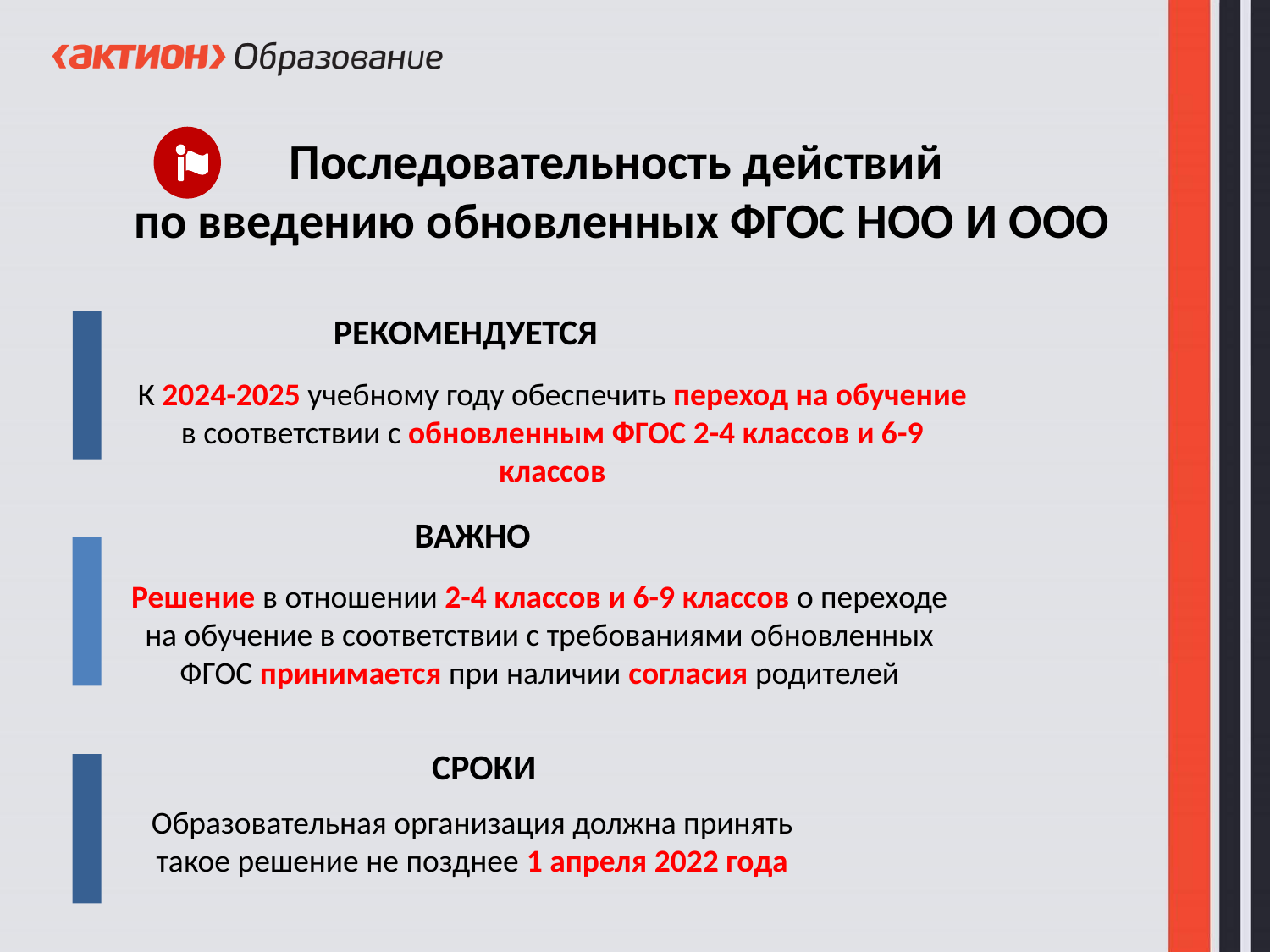

Последовательность действий
по введению обновленных ФГОС НОО И ООО

РЕКОМЕНДУЕТСЯ
К 2024-2025 учебному году обеспечить переход на обучение в соответствии с обновленным ФГОС 2-4 классов и 6-9 классов

ВАЖНО
Решение в отношении 2-4 классов и 6-9 классов о переходе на обучение в соответствии с требованиями обновленных ФГОС принимается при наличии согласия родителей

СРОКИ
Образовательная организация должна принять такое решение не позднее 1 апреля 2022 года